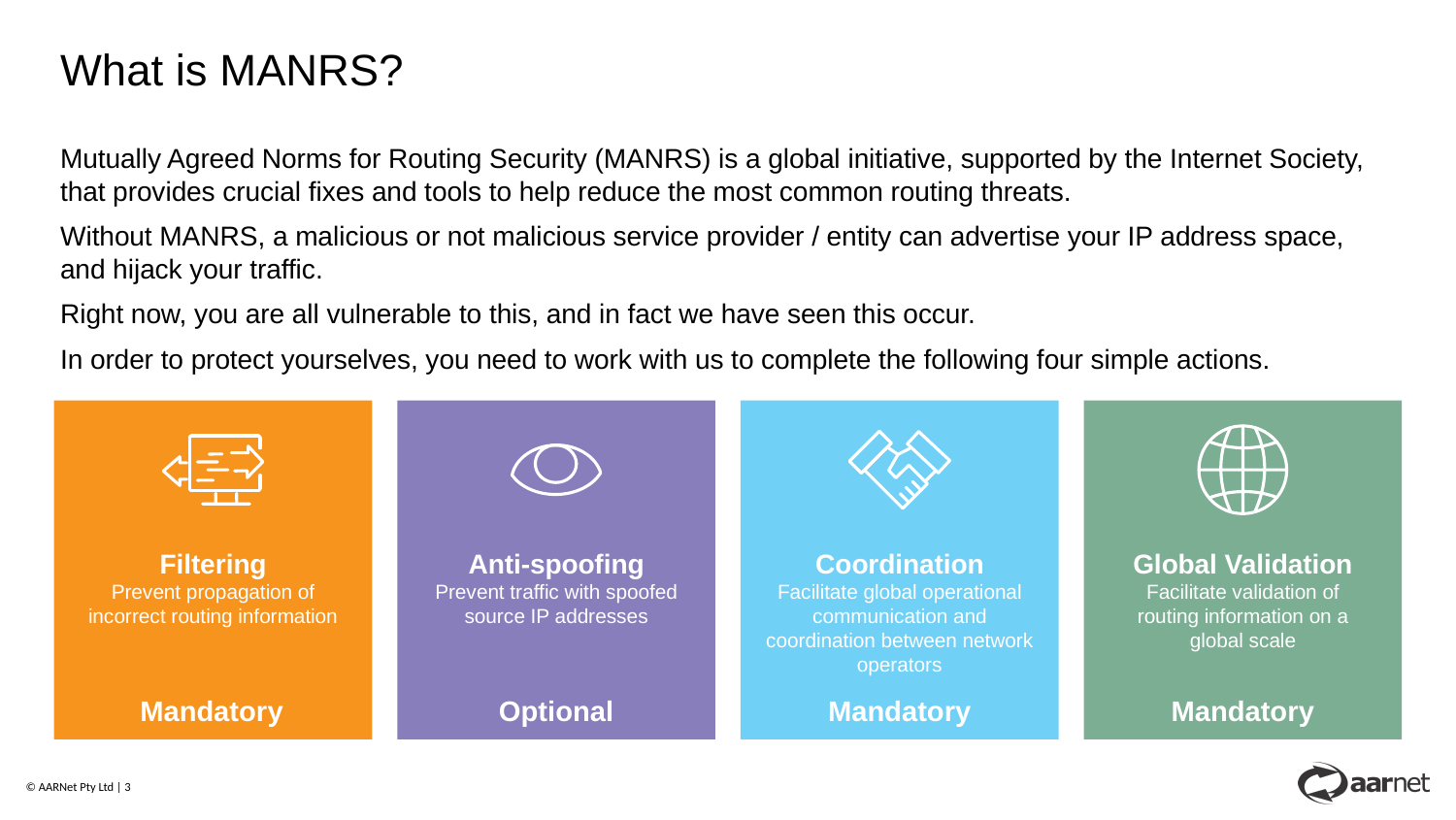

What is MANRS?
Mutually Agreed Norms for Routing Security (MANRS) is a global initiative, supported by the Internet Society, that provides crucial fixes and tools to help reduce the most common routing threats.
Without MANRS, a malicious or not malicious service provider / entity can advertise your IP address space, and hijack your traffic.
Right now, you are all vulnerable to this, and in fact we have seen this occur.
In order to protect yourselves, you need to work with us to complete the following four simple actions.

Filtering
Prevent propagation of incorrect routing information
Mandatory

Anti-spoofing
Prevent traffic with spoofed source IP addresses
Optional

Coordination
Facilitate global operational communication and coordination between network operators
Mandatory

Global Validation
Facilitate validation of routing information on a global scale
Mandatory